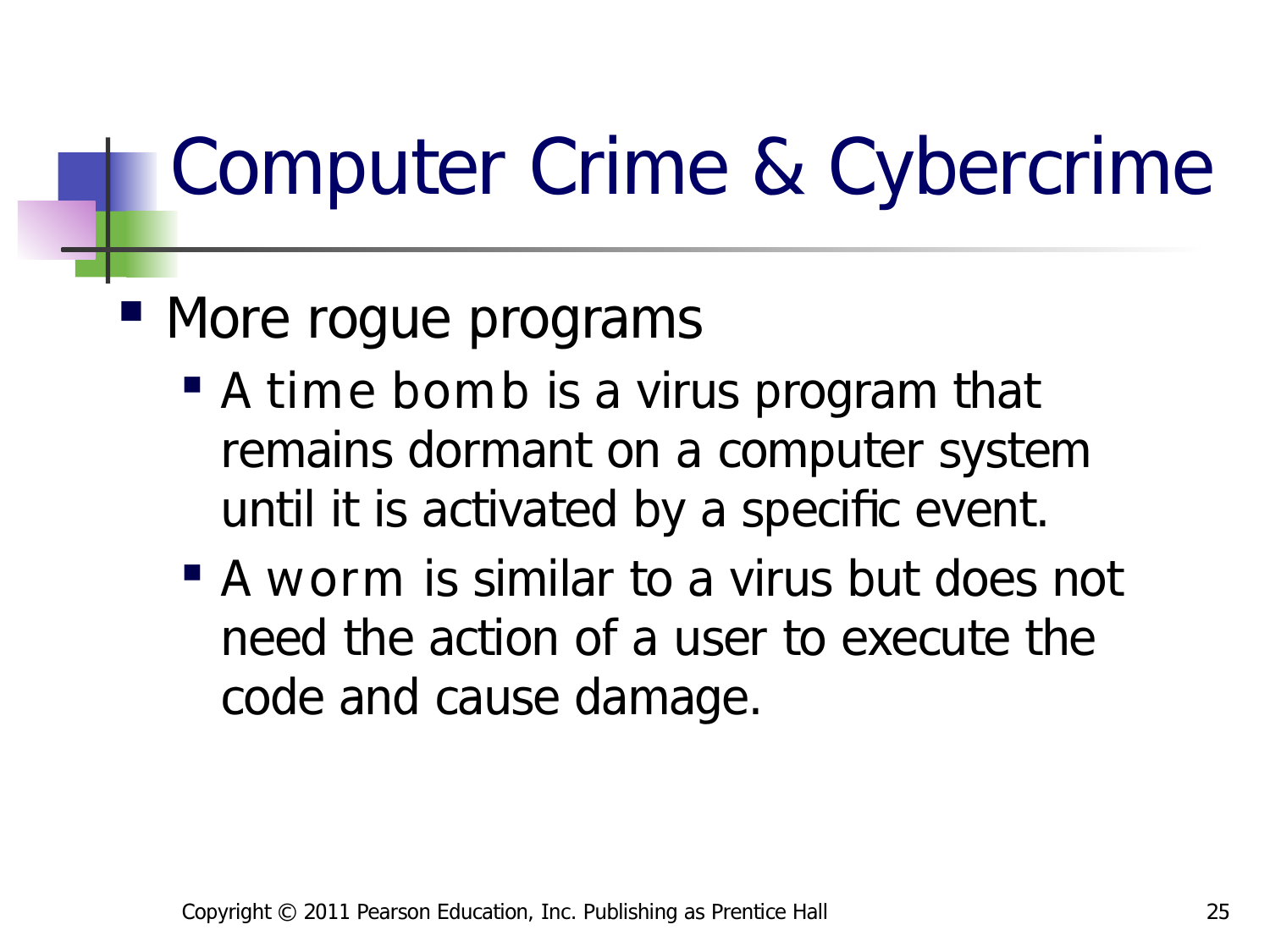

# Computer Crime & Cybercrime
More rogue programs
A time bomb is a virus program that remains dormant on a computer system until it is activated by a specific event.
A worm is similar to a virus but does not need the action of a user to execute the code and cause damage.

Copyright © 2011 Pearson Education, Inc. Publishing as Prentice Hall
25